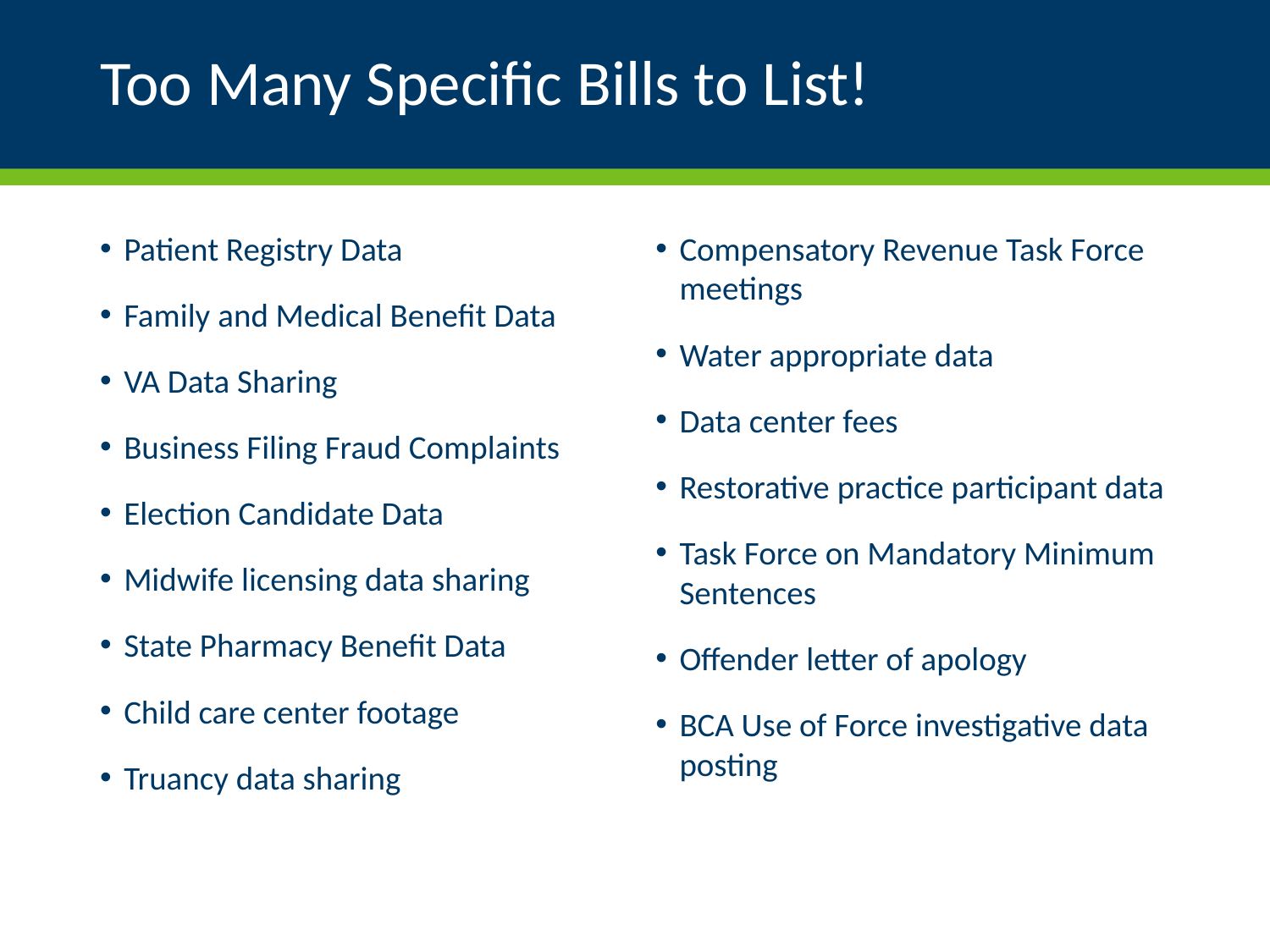

# Too Many Specific Bills to List!
Patient Registry Data
Family and Medical Benefit Data
VA Data Sharing
Business Filing Fraud Complaints
Election Candidate Data
Midwife licensing data sharing
State Pharmacy Benefit Data
Child care center footage
Truancy data sharing
Compensatory Revenue Task Force meetings
Water appropriate data
Data center fees
Restorative practice participant data
Task Force on Mandatory Minimum Sentences
Offender letter of apology
BCA Use of Force investigative data posting